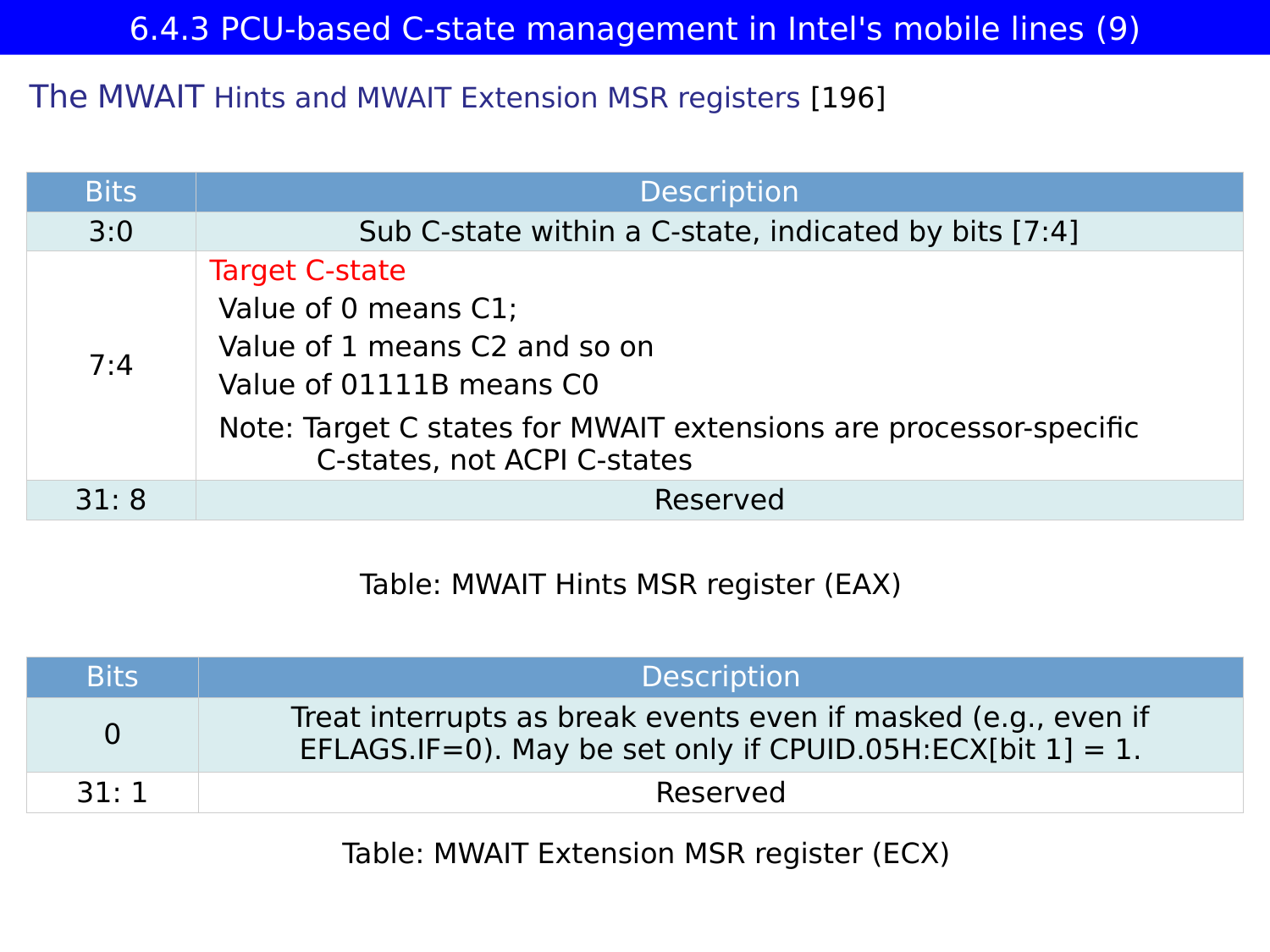

# 6.4.3 PCU-based C-state management in Intel's mobile lines (9)
The MWAIT Hints and MWAIT Extension MSR registers [196]
| Bits | Description |
| --- | --- |
| 3:0 | Sub C-state within a C-state, indicated by bits [7:4] |
| 7:4 | Target C-state Value of 0 means C1; Value of 1 means C2 and so on Value of 01111B means C0 Note: Target C states for MWAIT extensions are processor-specific C-states, not ACPI C-states |
| 31: 8 | Reserved |
Table: MWAIT Hints MSR register (EAX)
| Bits | Description |
| --- | --- |
| 0 | Treat interrupts as break events even if masked (e.g., even if EFLAGS.IF=0). May be set only if CPUID.05H:ECX[bit 1] = 1. |
| 31: 1 | Reserved |
Table: MWAIT Extension MSR register (ECX)